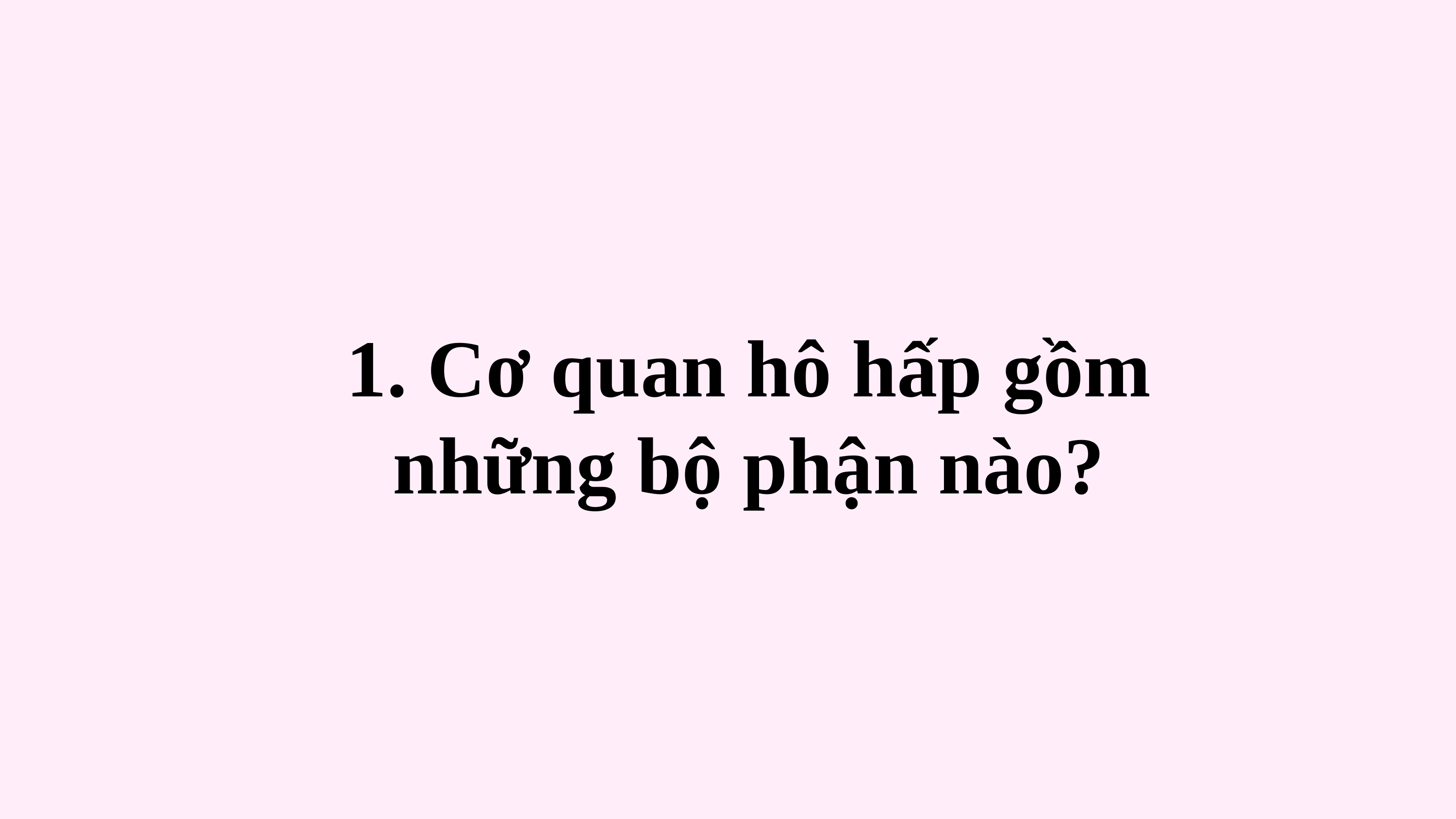

1. Cơ quan hô hấp gồm những bộ phận nào?